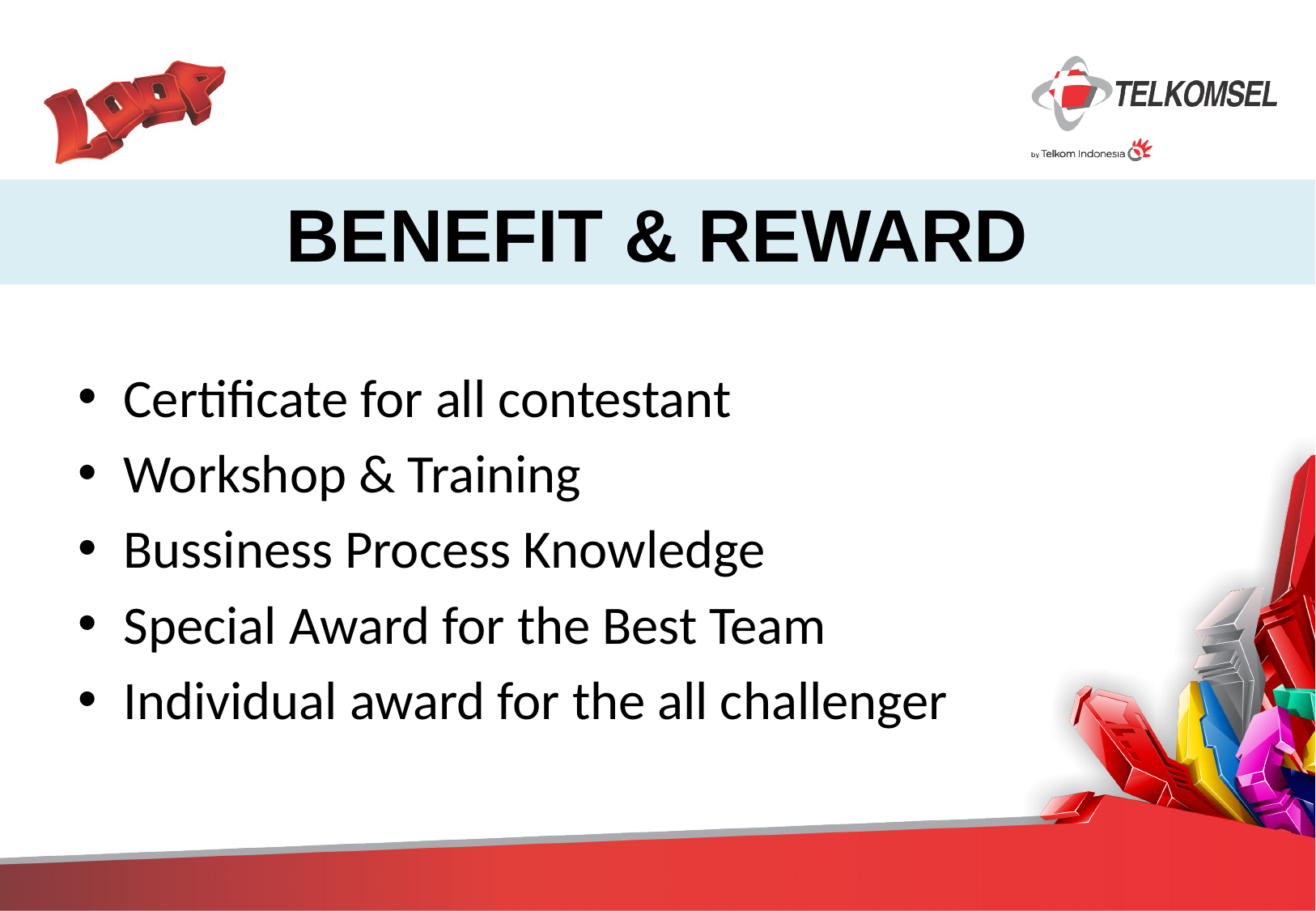

# BENEFIT & REWARD
Certificate for all contestant
Workshop & Training
Bussiness Process Knowledge
Special Award for the Best Team
Individual award for the all challenger